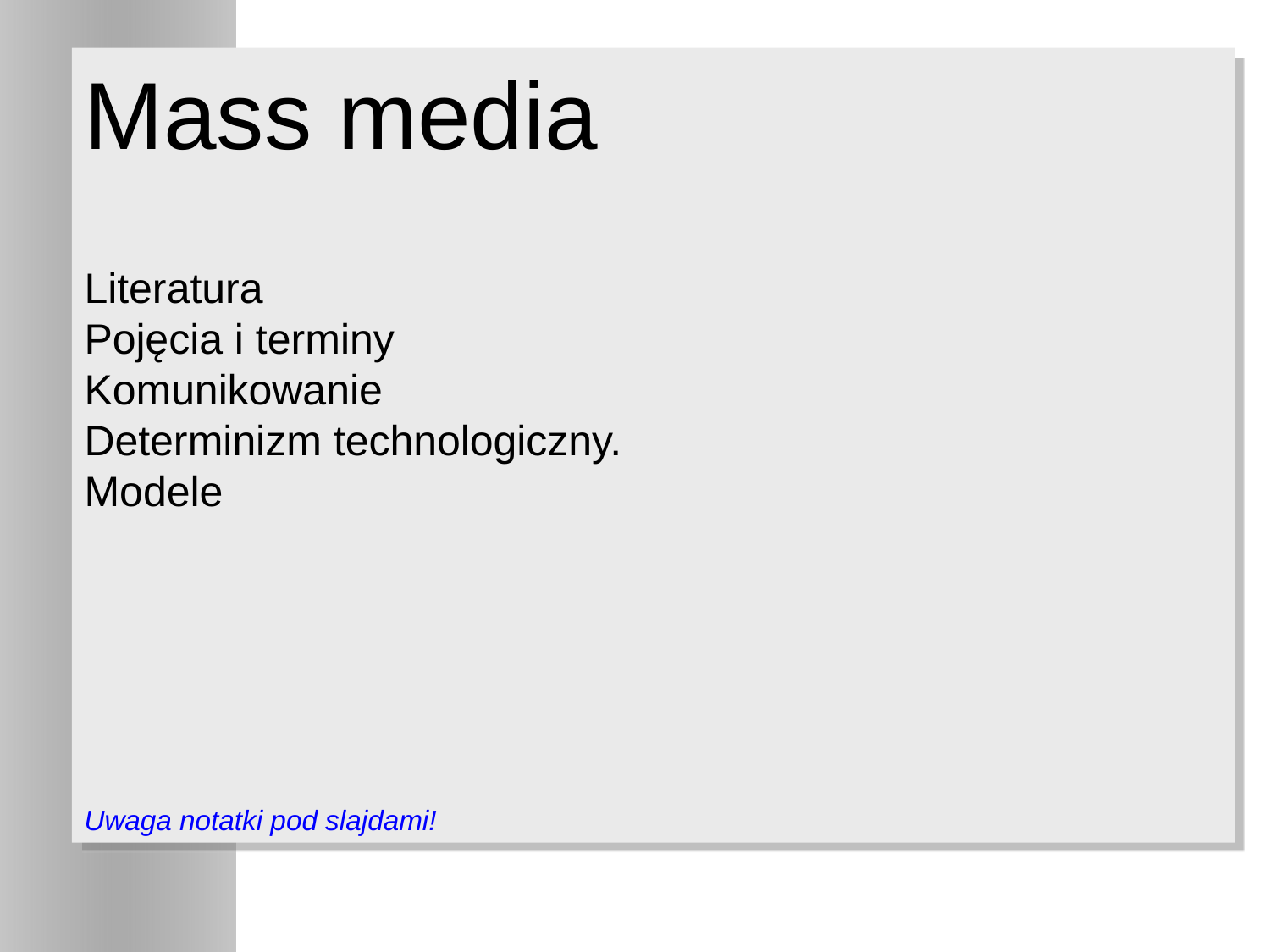

Mass media

Literatura
Pojęcia i terminy
Komunikowanie
Determinizm technologiczny.
Modele

Uwaga notatki pod slajdami!